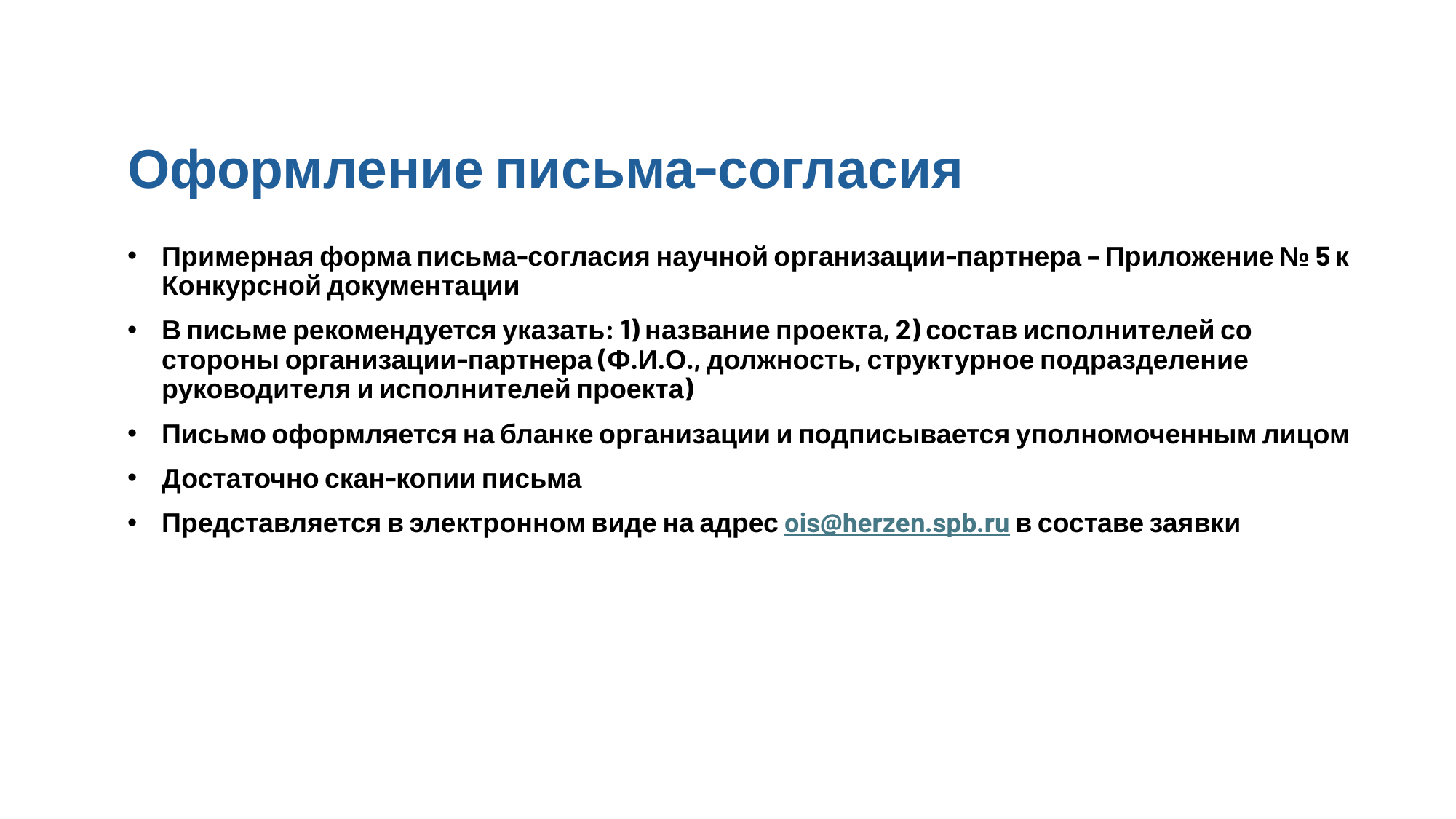

# Оформление письма-согласия
Примерная форма письма-согласия научной организации-партнера – Приложение № 5 к Конкурсной документации
В письме рекомендуется указать: 1) название проекта, 2) состав исполнителей со стороны организации-партнера (Ф.И.О., должность, структурное подразделение руководителя и исполнителей проекта)
Письмо оформляется на бланке организации и подписывается уполномоченным лицом
Достаточно скан-копии письма
Представляется в электронном виде на адрес ois@herzen.spb.ru в составе заявки